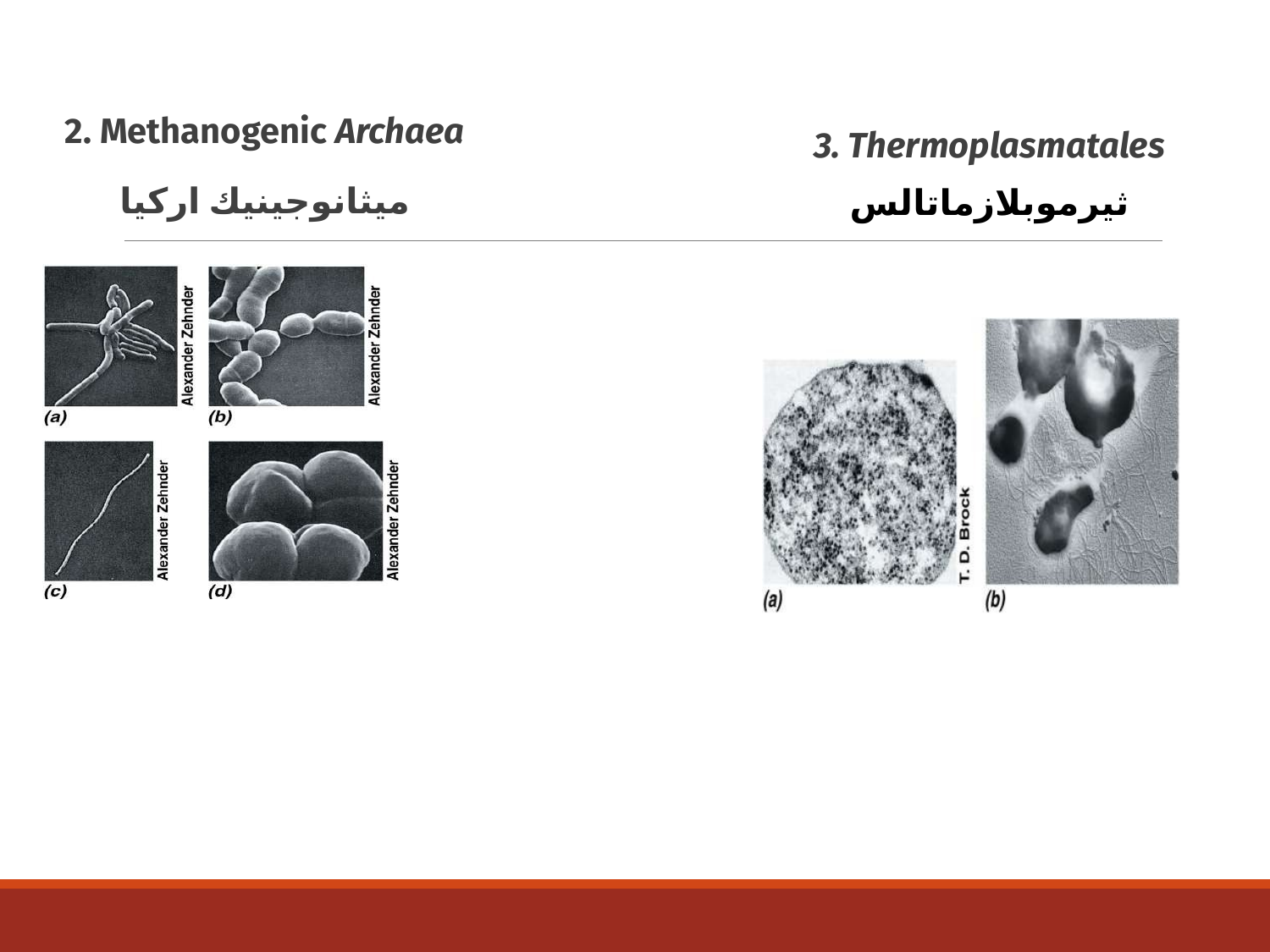

# 2. Methanogenic Archaea ميثانوجينيك اركيا
3. Thermoplasmatales
ثيرموبلازماتالس